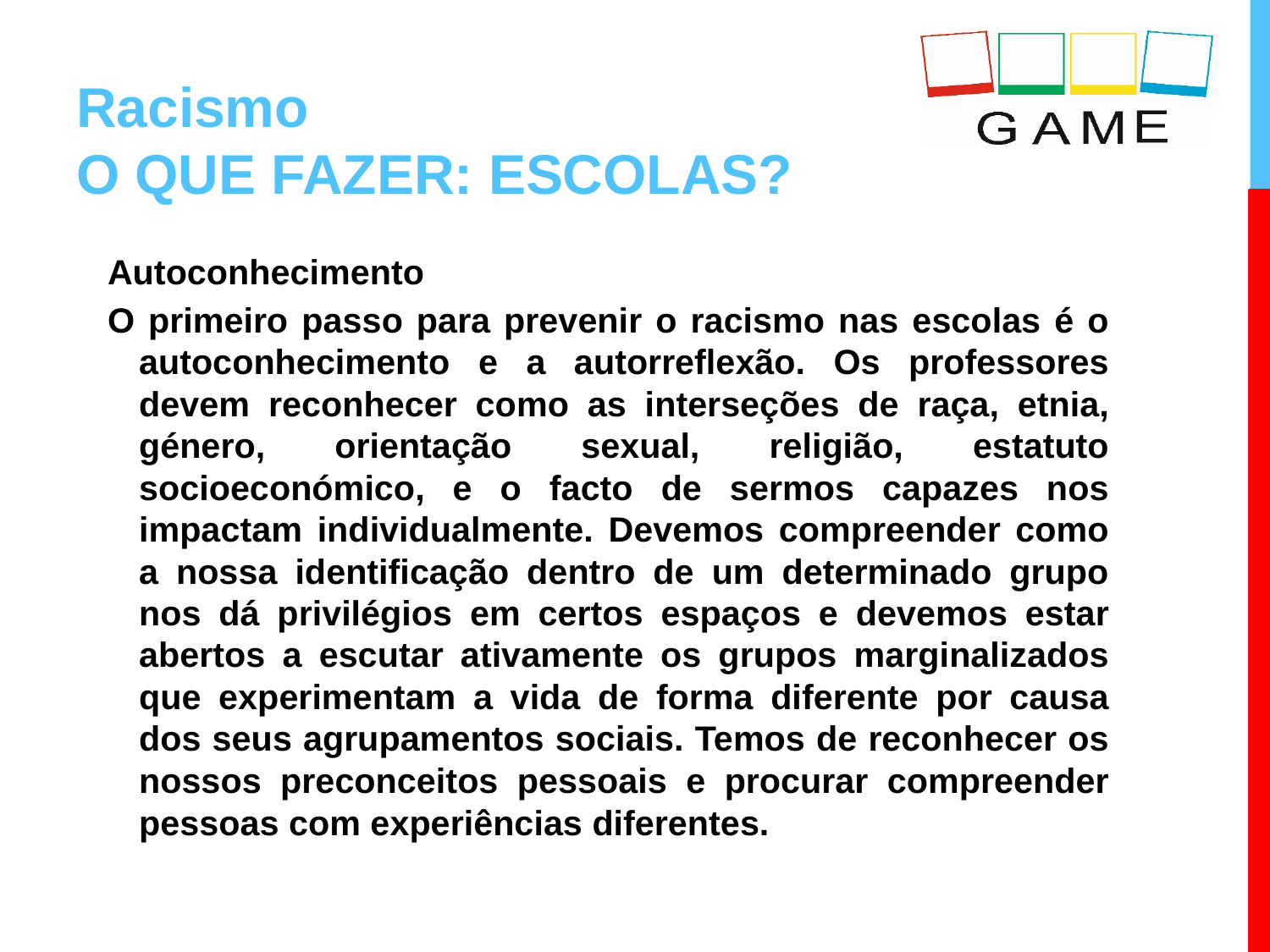

# Racismo O QUE FAZER: ESCOLAS?
Autoconhecimento
O primeiro passo para prevenir o racismo nas escolas é o autoconhecimento e a autorreflexão. Os professores devem reconhecer como as interseções de raça, etnia, género, orientação sexual, religião, estatuto socioeconómico, e o facto de sermos capazes nos impactam individualmente. Devemos compreender como a nossa identificação dentro de um determinado grupo nos dá privilégios em certos espaços e devemos estar abertos a escutar ativamente os grupos marginalizados que experimentam a vida de forma diferente por causa dos seus agrupamentos sociais. Temos de reconhecer os nossos preconceitos pessoais e procurar compreender pessoas com experiências diferentes.